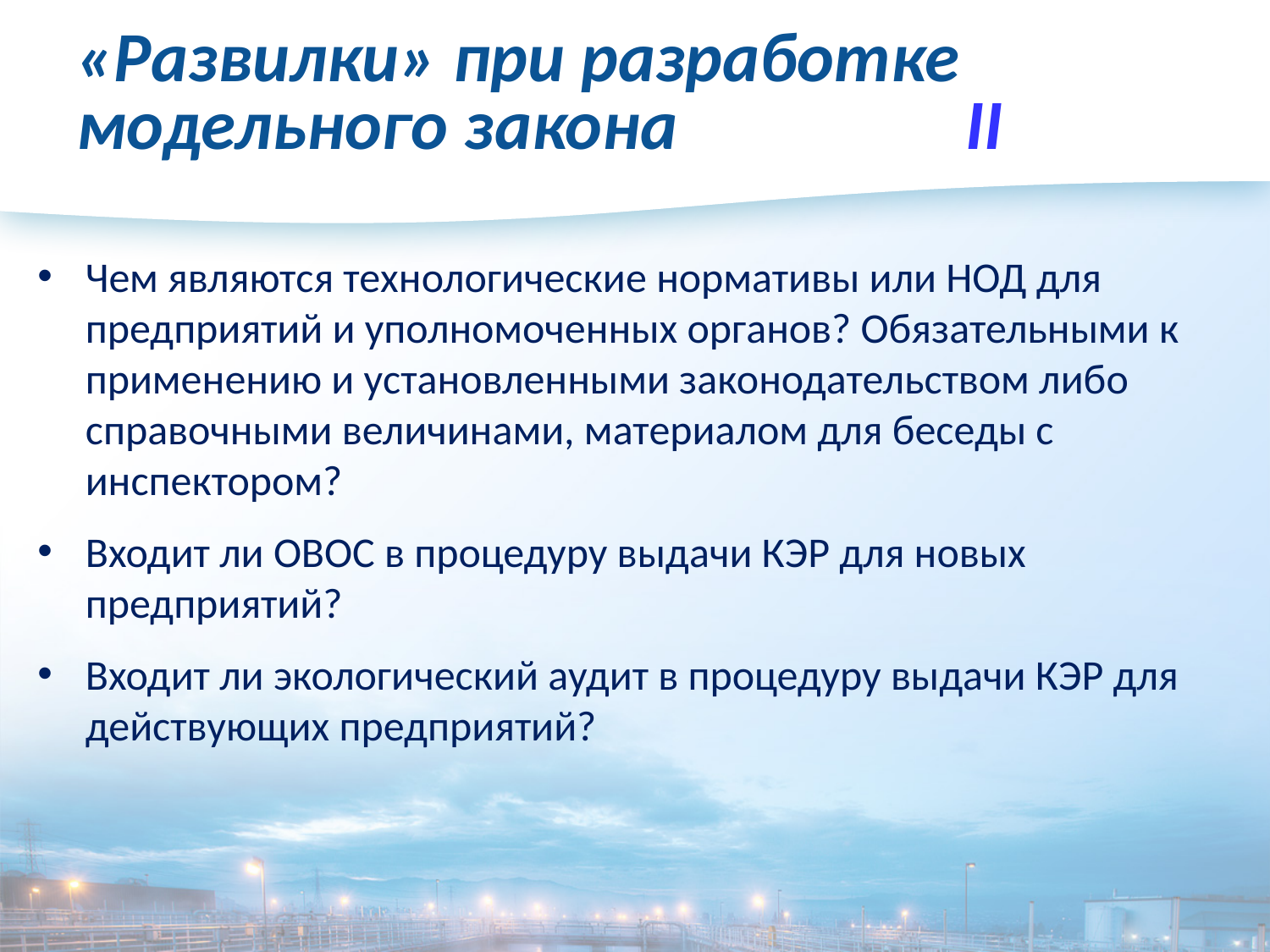

# «Развилки» при разработке модельного закона 			II

Чем являются технологические нормативы или НОД для предприятий и уполномоченных органов? Обязательными к применению и установленными законодательством либо справочными величинами, материалом для беседы с инспектором?
Входит ли ОВОС в процедуру выдачи КЭР для новых предприятий?
Входит ли экологический аудит в процедуру выдачи КЭР для действующих предприятий?